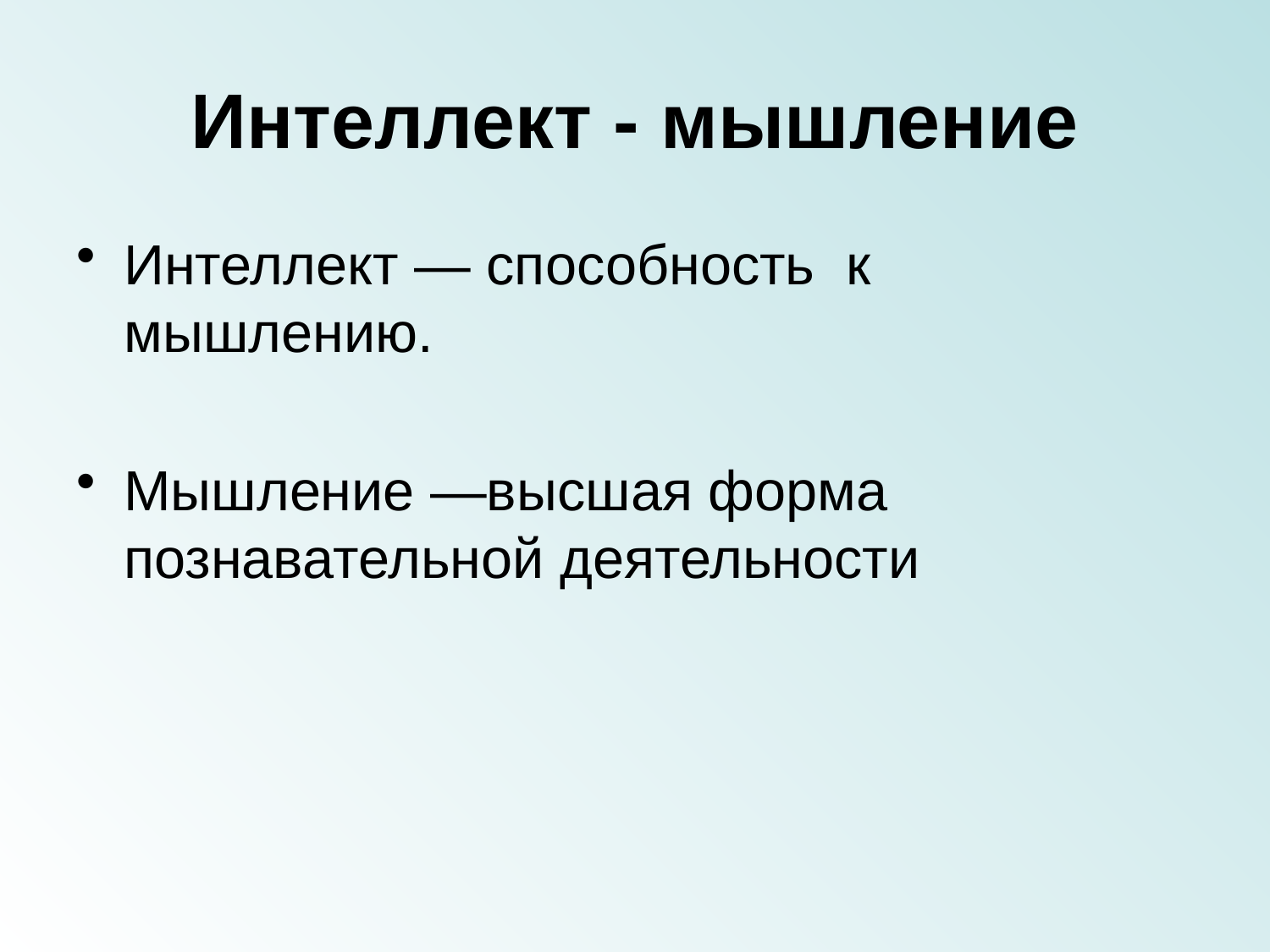

# Интеллект - мышление
Интеллект — способность  к мышлению.

Мышление —высшая форма познавательной деятельности